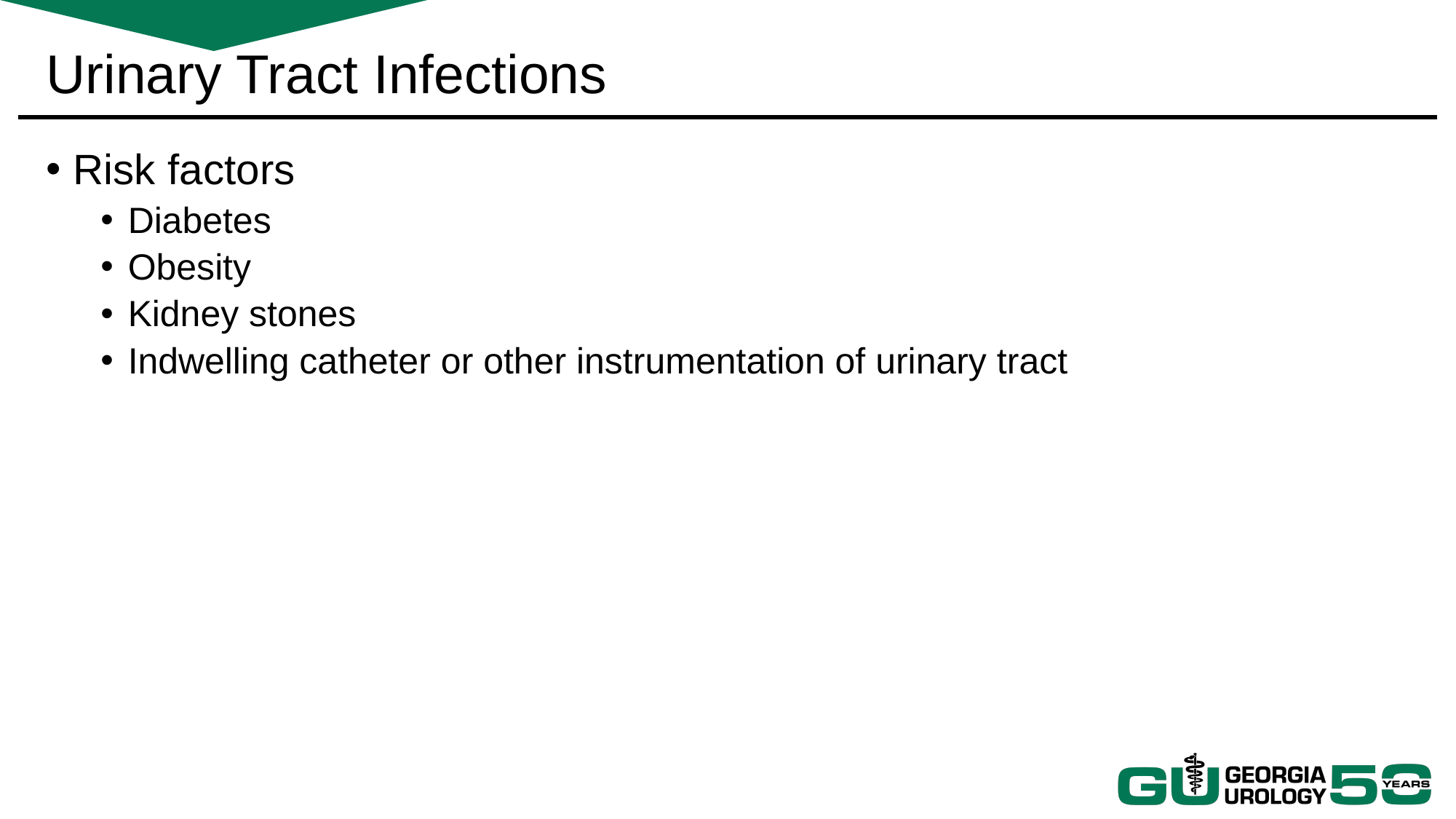

# Urinary Tract Infections
Risk factors
Diabetes
Obesity
Kidney stones
Indwelling catheter or other instrumentation of urinary tract